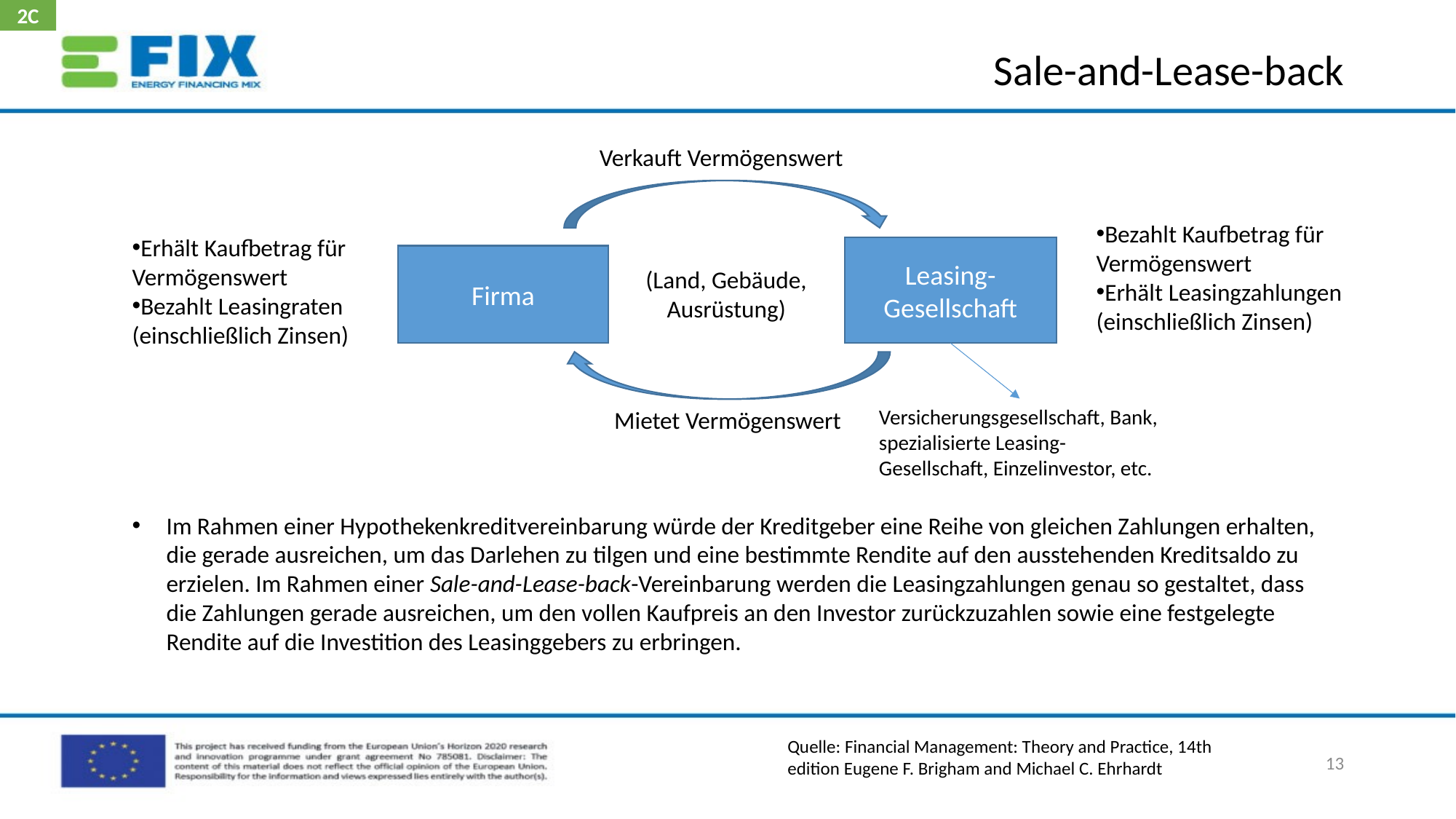

2C
# Sale-and-Lease-back

Verkauft Vermögenswert
Bezahlt Kaufbetrag für Vermögenswert
Erhält Leasingzahlungen (einschließlich Zinsen)
Erhält Kaufbetrag für Vermögenswert
Bezahlt Leasingraten (einschließlich Zinsen)

Leasing-Gesellschaft
Firma
Mietet Vermögenswert
(Land, Gebäude, Ausrüstung)
Versicherungsgesellschaft, Bank, spezialisierte Leasing-Gesellschaft, Einzelinvestor, etc.
Im Rahmen einer Hypothekenkreditvereinbarung würde der Kreditgeber eine Reihe von gleichen Zahlungen erhalten, die gerade ausreichen, um das Darlehen zu tilgen und eine bestimmte Rendite auf den ausstehenden Kreditsaldo zu erzielen. Im Rahmen einer Sale-and-Lease-back-Vereinbarung werden die Leasingzahlungen genau so gestaltet, dass die Zahlungen gerade ausreichen, um den vollen Kaufpreis an den Investor zurückzuzahlen sowie eine festgelegte Rendite auf die Investition des Leasinggebers zu erbringen.
Quelle: Financial Management: Theory and Practice, 14th edition Eugene F. Brigham and Michael C. Ehrhardt
13